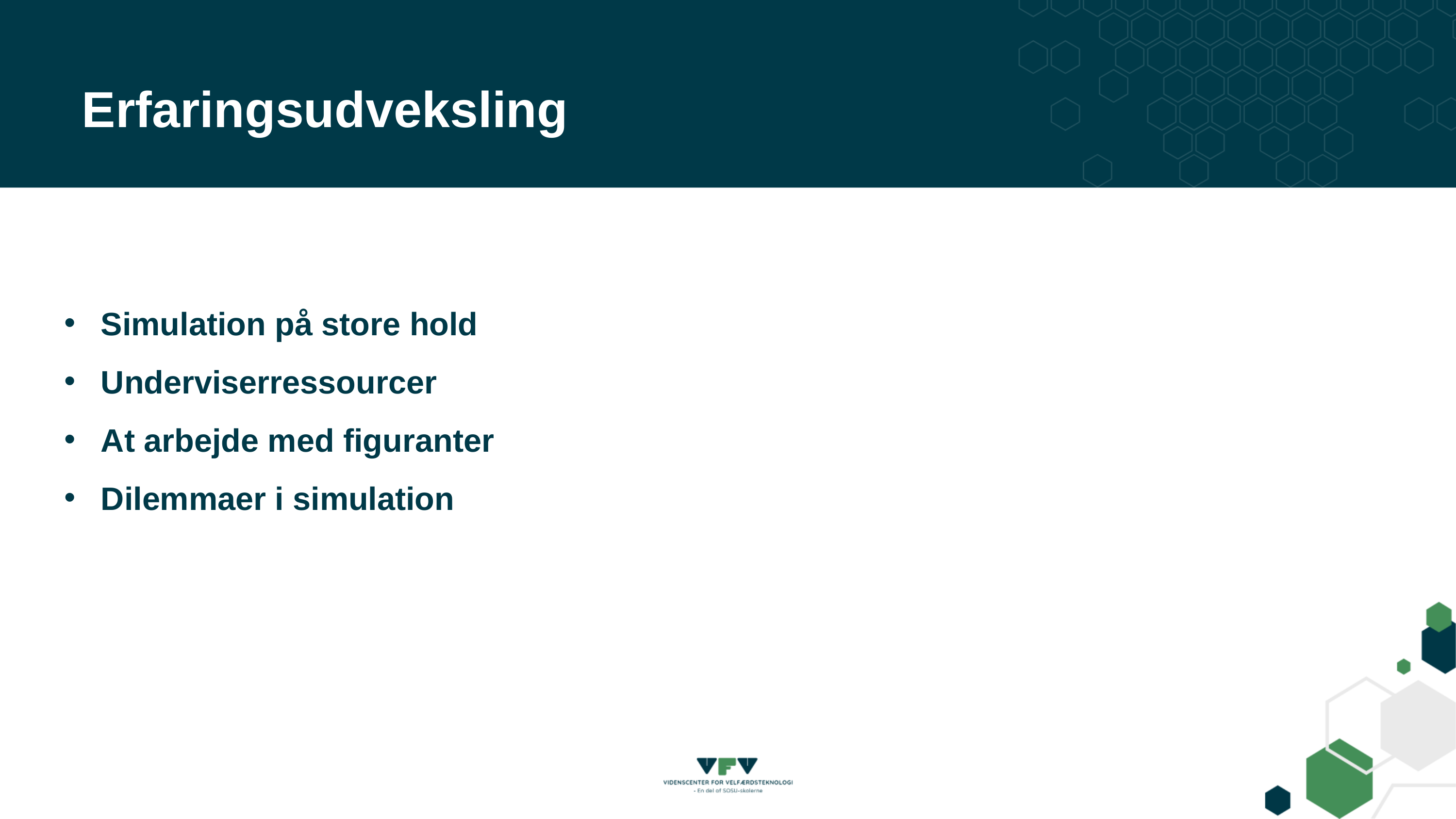

Erfaringsudveksling

Simulation på store hold
Underviserressourcer
At arbejde med figuranter
Dilemmaer i simulation